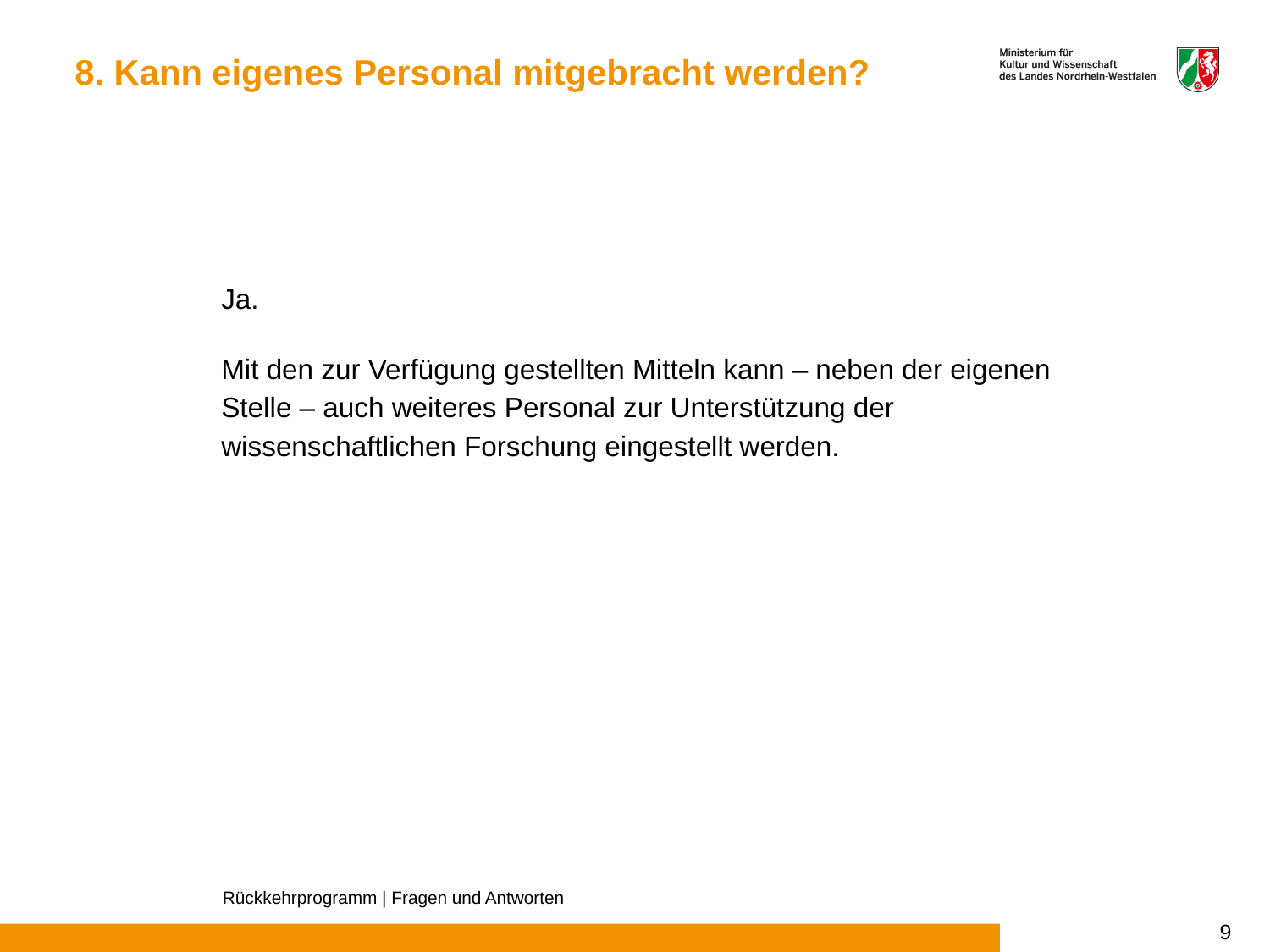

# 8. Kann eigenes Personal mitgebracht werden?
Ja.
Mit den zur Verfügung gestellten Mitteln kann – neben der eigenen Stelle – auch weiteres Personal zur Unterstützung der wissenschaftlichen Forschung eingestellt werden.
Rückkehrprogramm | Fragen und Antworten
9